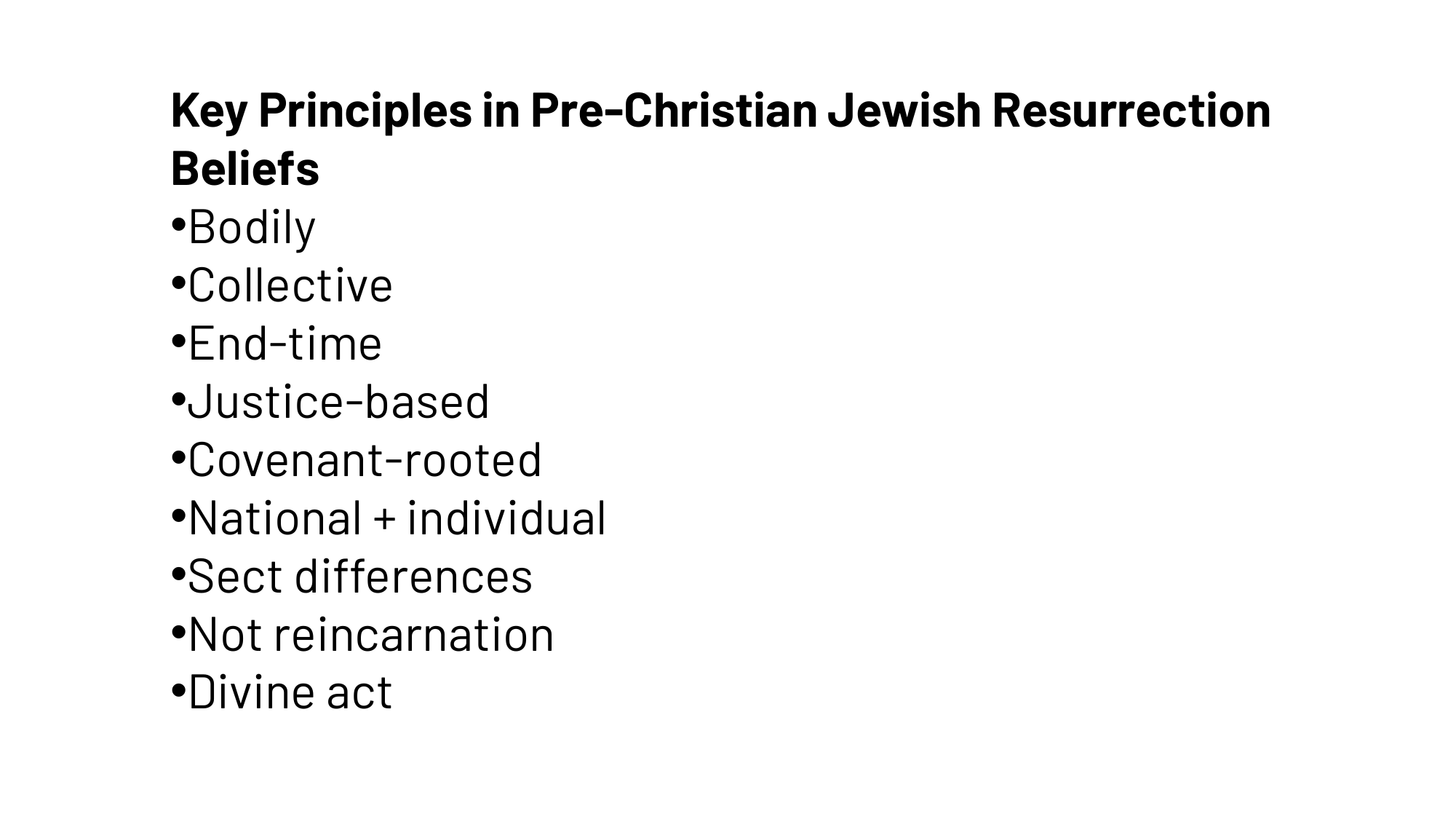

Key Principles in Pre‑Christian Jewish Resurrection Beliefs
Bodily
Collective
End‑time
Justice‑based
Covenant‑rooted
National + individual
Sect differences
Not reincarnation
Divine act